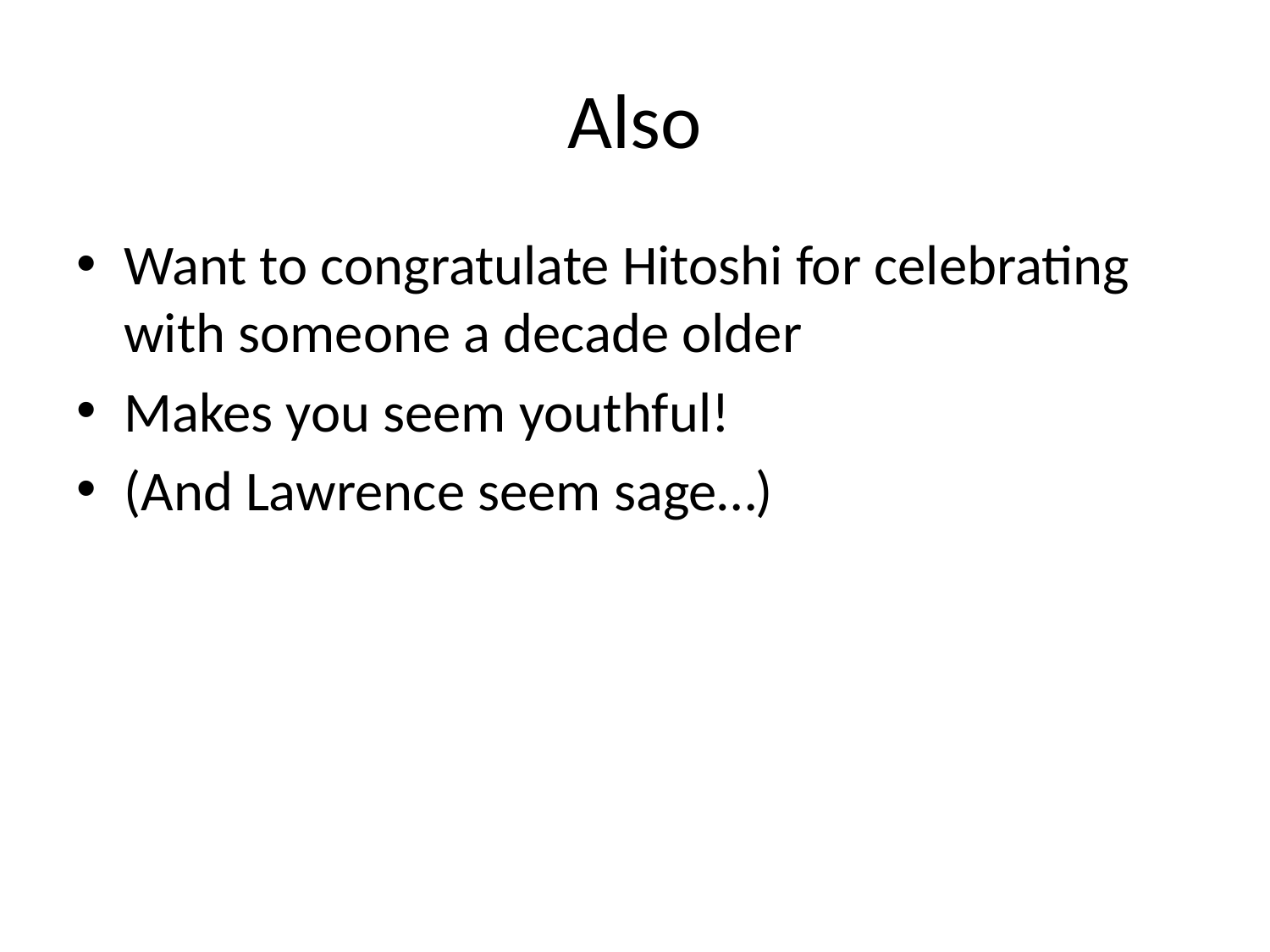

# Also
Want to congratulate Hitoshi for celebrating with someone a decade older
Makes you seem youthful!
(And Lawrence seem sage…)